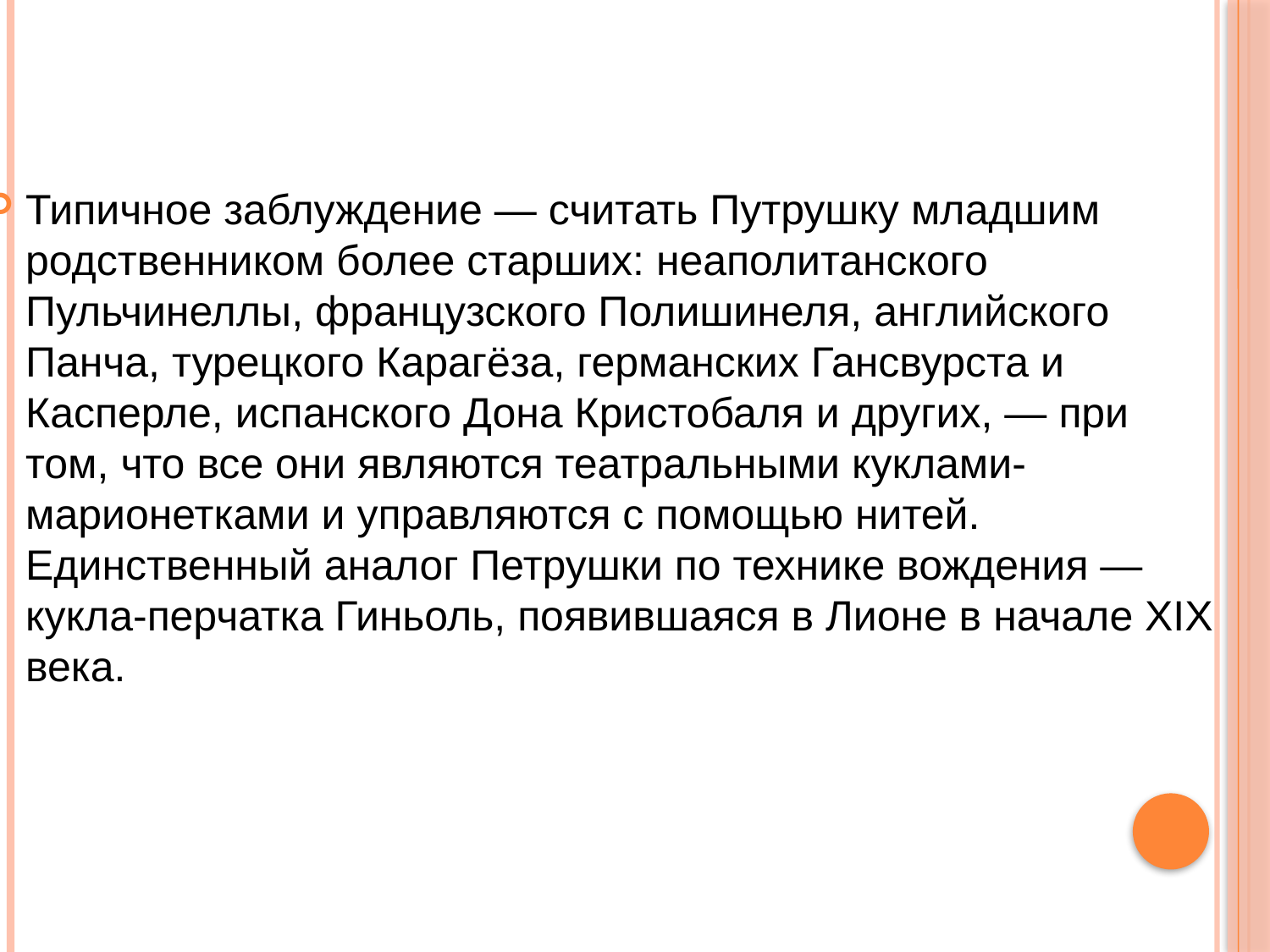

#
Типичное заблуждение — считать Путрушку младшим родственником более старших: неаполитанского Пульчинеллы, французского Полишинеля, английского Панча, турецкого Карагёза, германских Гансвурста и Касперле, испанского Дона Кристобаля и других, — при том, что все они являются театральными куклами-марионетками и управляются с помощью нитей. Единственный аналог Петрушки по технике вождения — кукла-перчатка Гиньоль, появившаяся в Лионе в начале XIX века.